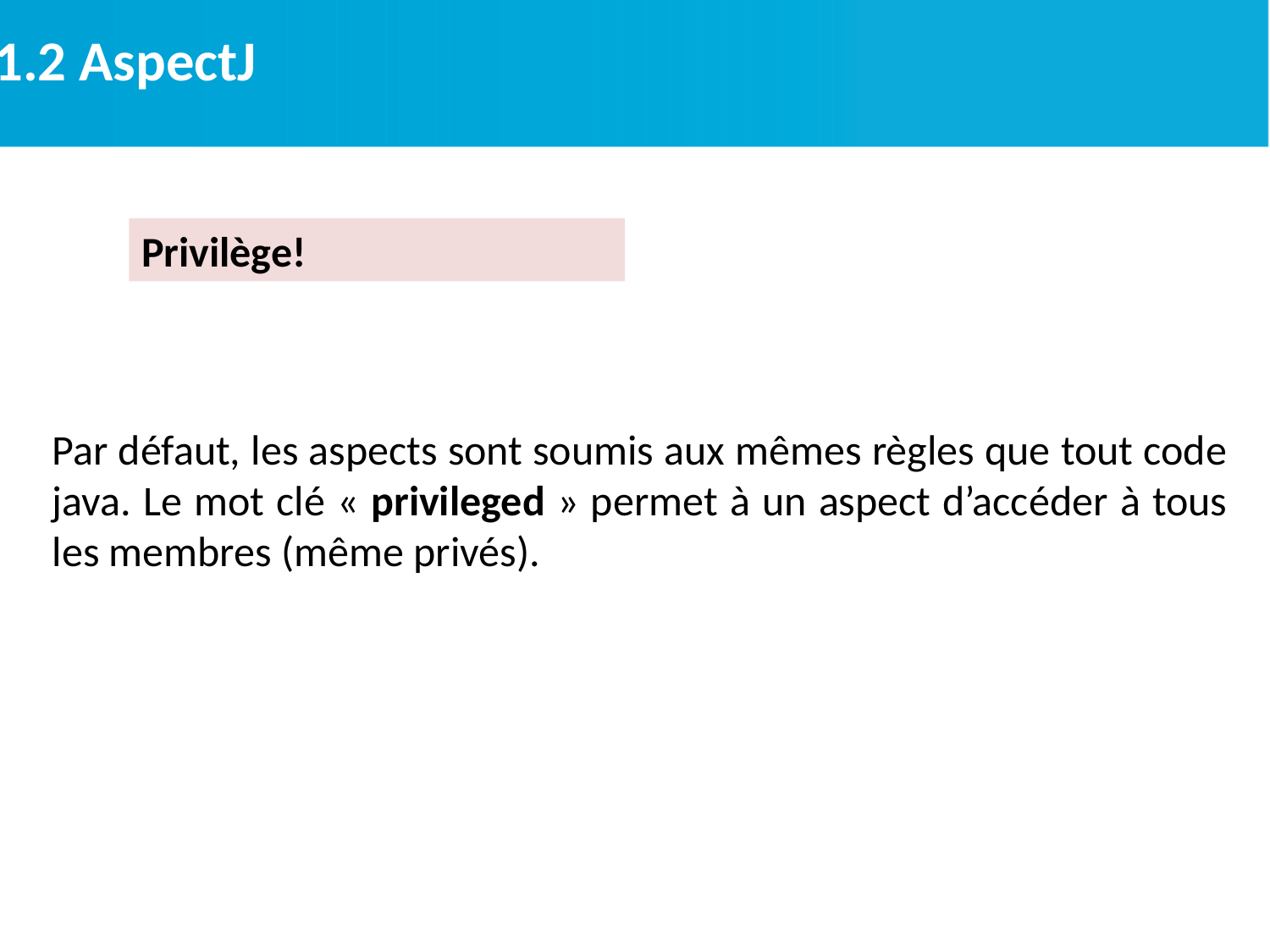

2.1.2 AspectJ
Privilège!
Par défaut, les aspects sont soumis aux mêmes règles que tout code java. Le mot clé « privileged » permet à un aspect d’accéder à tous les membres (même privés).